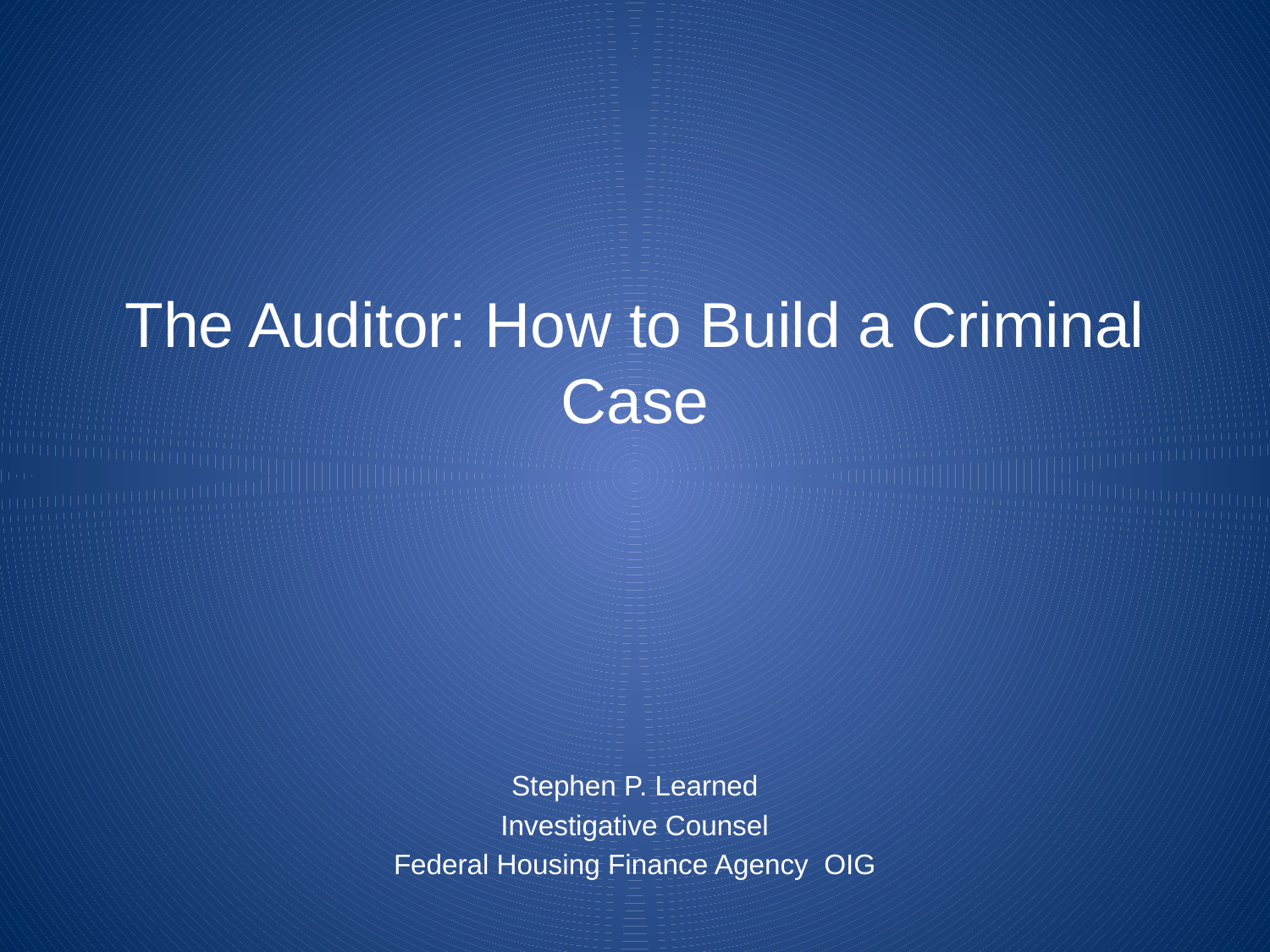

# The Auditor: How to Build a Criminal Case
Stephen P. Learned
Investigative Counsel
Federal Housing Finance Agency  OIG